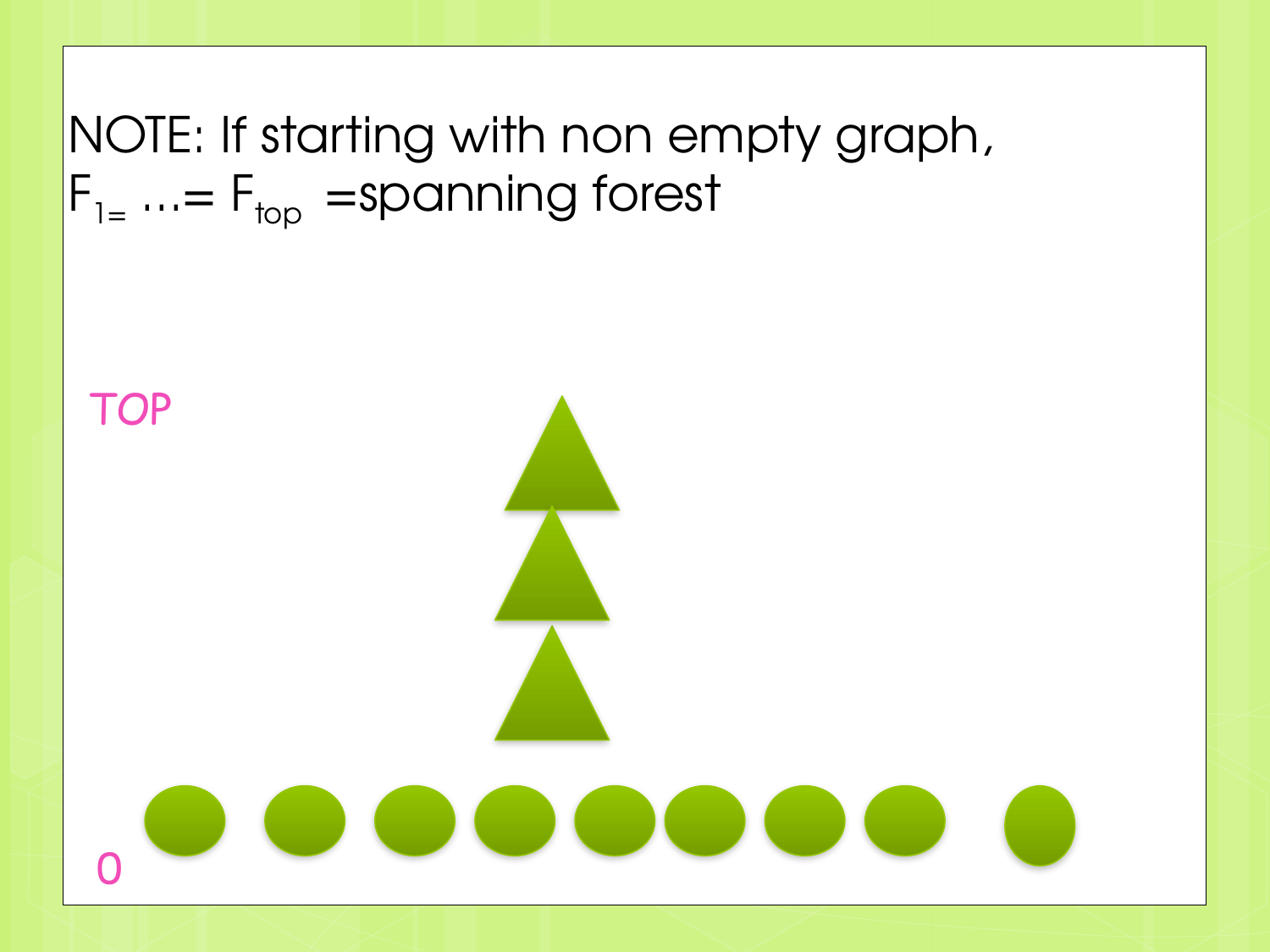

# NOTE: If starting with non empty graph, F1= …= Ftop  =spanning forest
TOP

0